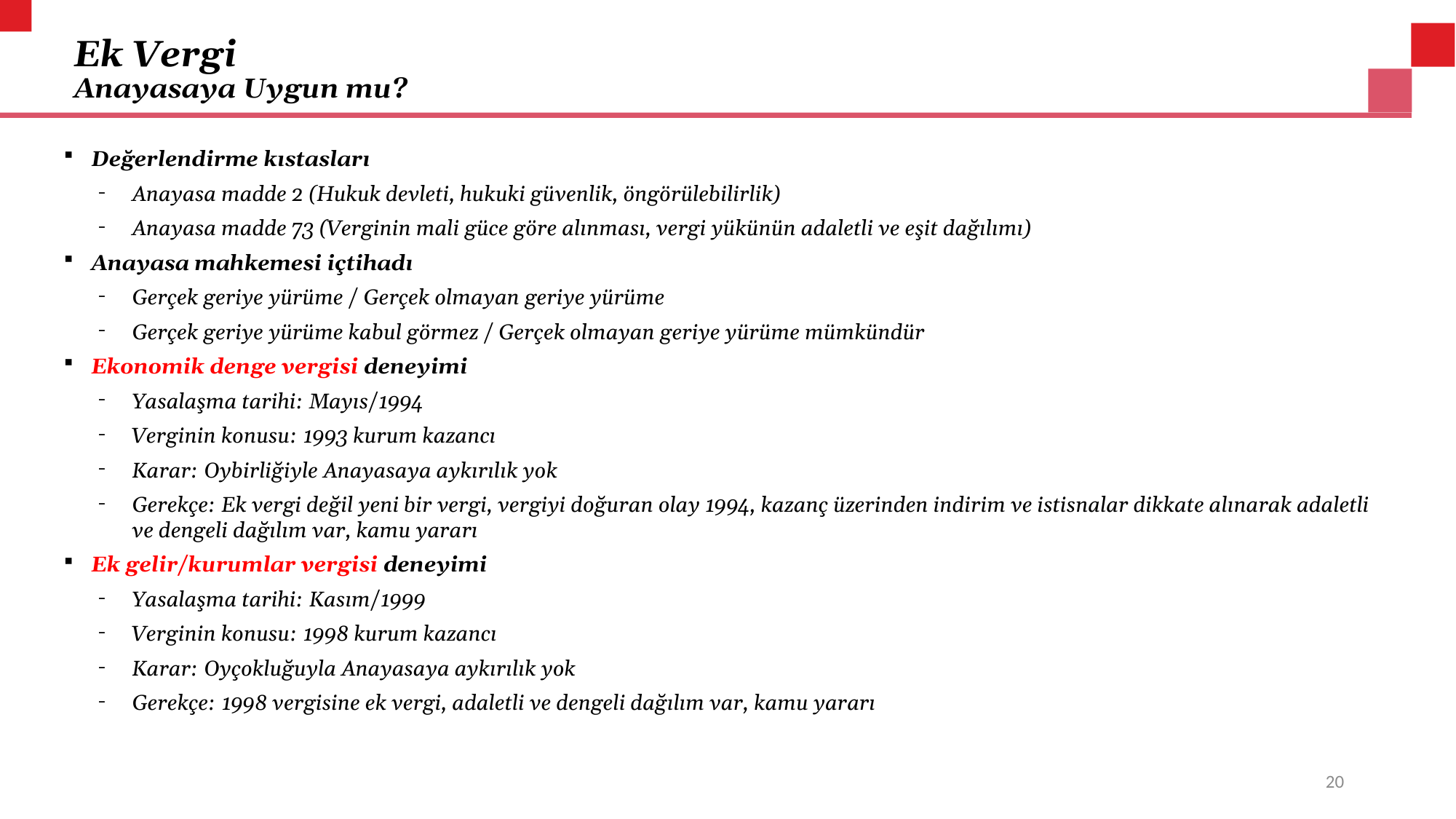

# Ek Vergi Anayasaya Uygun mu?

Değerlendirme kıstasları
Anayasa madde 2 (Hukuk devleti, hukuki güvenlik, öngörülebilirlik)
Anayasa madde 73 (Verginin mali güce göre alınması, vergi yükünün adaletli ve eşit dağılımı)
Anayasa mahkemesi içtihadı
Gerçek geriye yürüme / Gerçek olmayan geriye yürüme
Gerçek geriye yürüme kabul görmez / Gerçek olmayan geriye yürüme mümkündür
Ekonomik denge vergisi deneyimi
Yasalaşma tarihi: Mayıs/1994
Verginin konusu: 1993 kurum kazancı
Karar: Oybirliğiyle Anayasaya aykırılık yok
Gerekçe: Ek vergi değil yeni bir vergi, vergiyi doğuran olay 1994, kazanç üzerinden indirim ve istisnalar dikkate alınarak adaletli ve dengeli dağılım var, kamu yararı
Ek gelir/kurumlar vergisi deneyimi
Yasalaşma tarihi: Kasım/1999
Verginin konusu: 1998 kurum kazancı
Karar: Oyçokluğuyla Anayasaya aykırılık yok
Gerekçe: 1998 vergisine ek vergi, adaletli ve dengeli dağılım var, kamu yararı

20